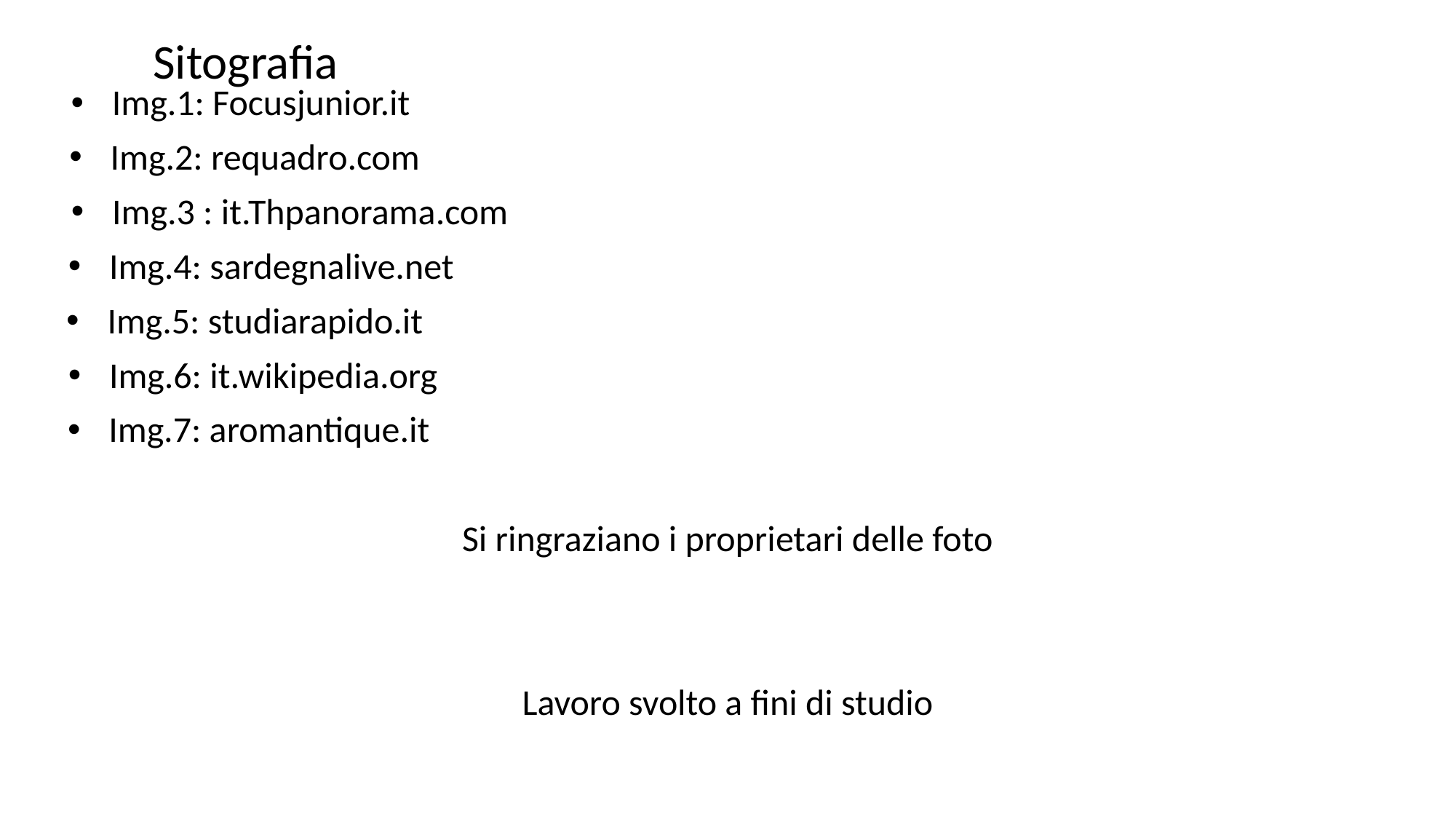

Sitografia
Img.1: Focusjunior.it
Img.2: requadro.com
Img.3 : it.Thpanorama.com
Img.4: sardegnalive.net
Img.5: studiarapido.it
Img.6: it.wikipedia.org
Img.7: aromantique.it

Si ringraziano i proprietari delle foto

Lavoro svolto a fini di studio